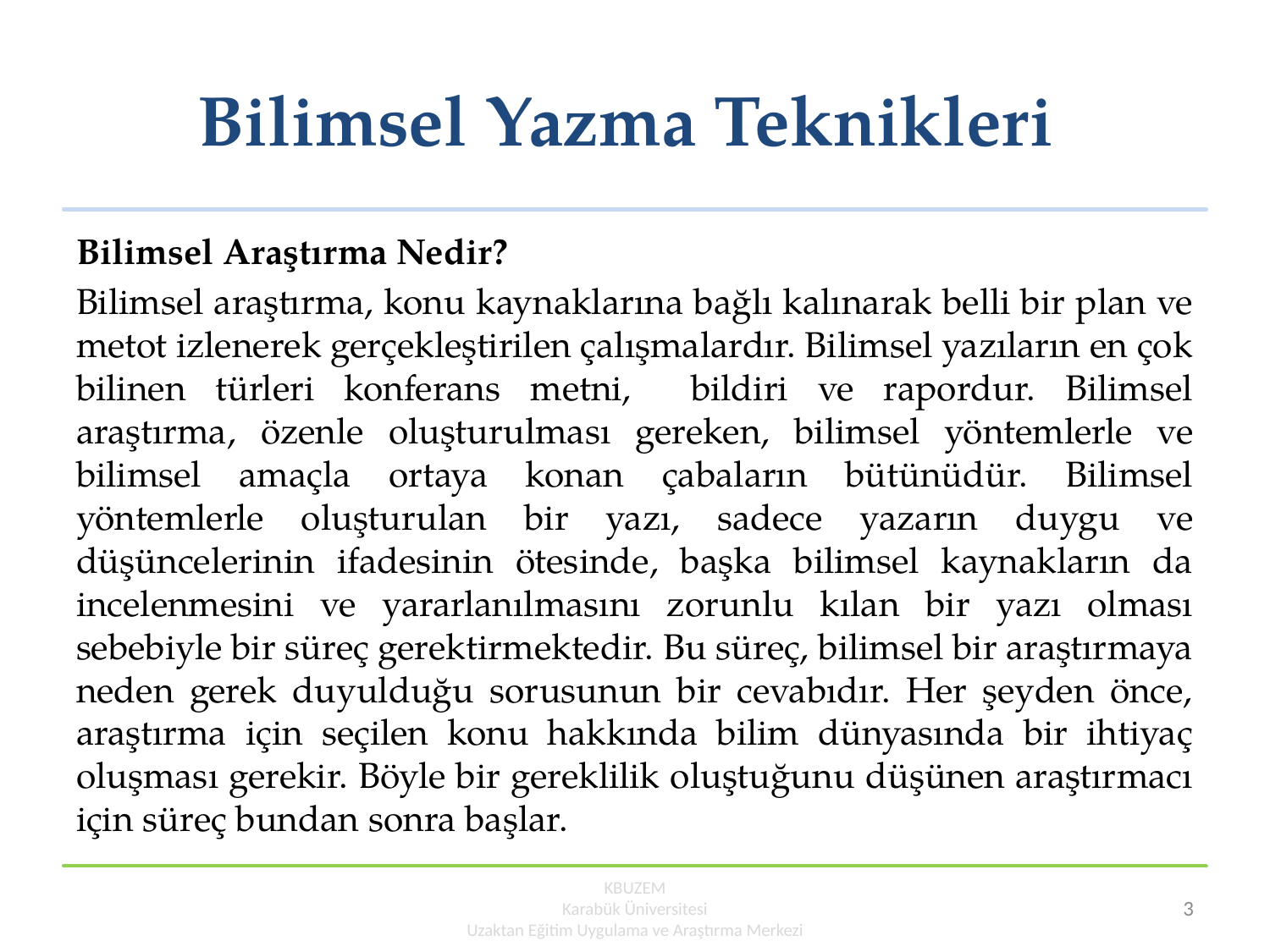

# Bilimsel Yazma Teknikleri
Bilimsel Araştırma Nedir?
Bilimsel araştırma, konu kaynaklarına bağlı kalınarak belli bir plan ve metot izlenerek gerçekleştirilen çalışmalardır. Bilimsel yazıların en çok bilinen türleri konferans metni,  bildiri ve rapordur. Bilimsel araştırma, özenle oluşturulması gereken, bilimsel yöntemlerle ve bilimsel amaçla ortaya konan çabaların bütünüdür. Bilimsel yöntemlerle oluşturulan bir yazı, sadece yazarın duygu ve düşüncelerinin ifadesinin ötesinde, başka bilimsel kaynakların da incelenmesini ve yararlanılmasını zorunlu kılan bir yazı olması sebebiyle bir süreç gerektirmektedir. Bu süreç, bilimsel bir araştırmaya neden gerek duyulduğu sorusunun bir cevabıdır. Her şeyden önce, araştırma için seçilen konu hakkında bilim dünyasında bir ihtiyaç oluşması gerekir. Böyle bir gereklilik oluştuğunu düşünen araştırmacı için süreç bundan sonra başlar.

KBUZEM
Karabük Üniversitesi
Uzaktan Eğitim Uygulama ve Araştırma Merkezi
3